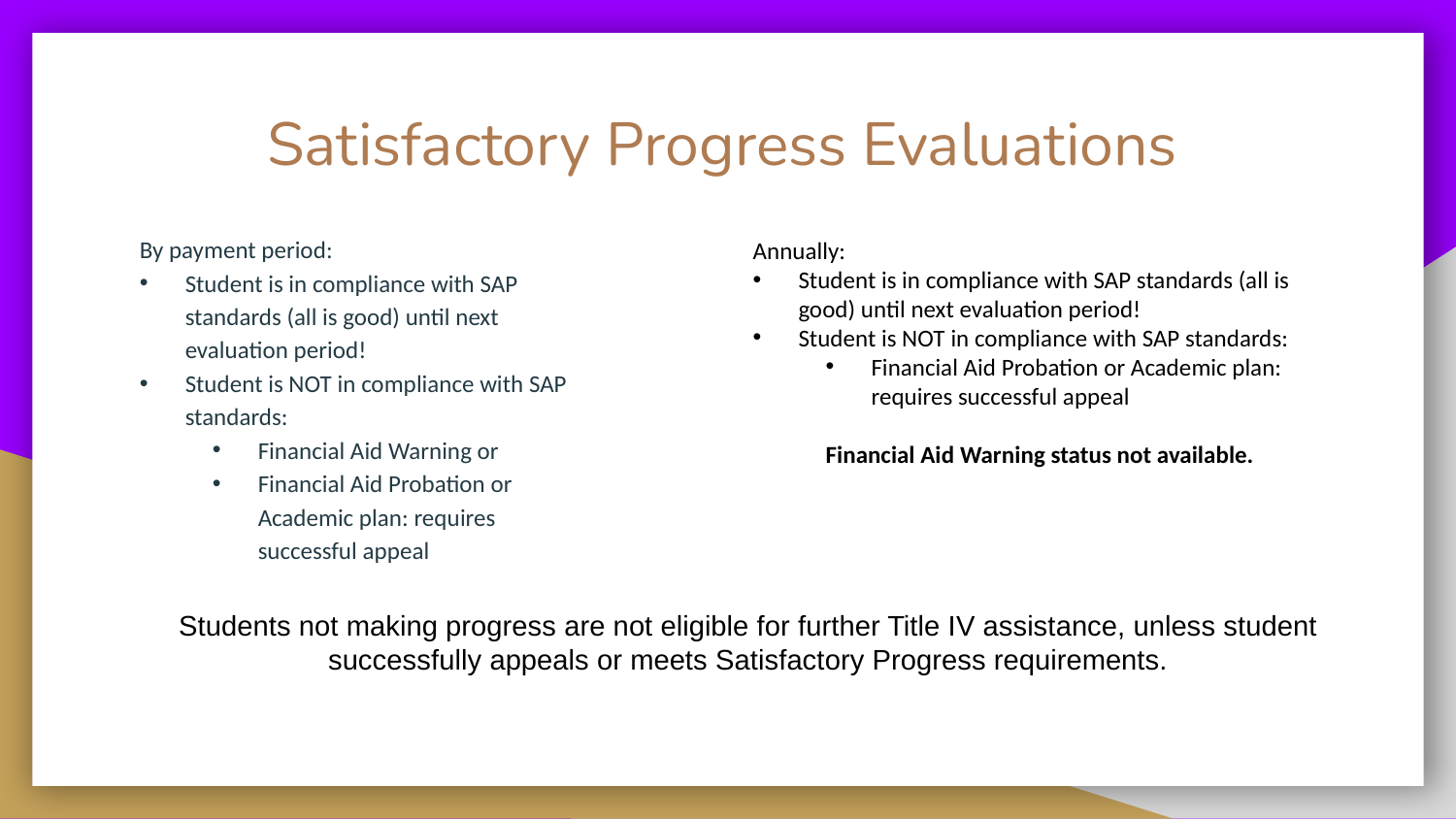

# Satisfactory Progress Evaluations
By payment period:
Student is in compliance with SAP standards (all is good) until next evaluation period!
Student is NOT in compliance with SAP standards:
Financial Aid Warning or
Financial Aid Probation or Academic plan: requires successful appeal
Annually:
Student is in compliance with SAP standards (all is good) until next evaluation period!
Student is NOT in compliance with SAP standards:
Financial Aid Probation or Academic plan: requires successful appeal

Financial Aid Warning status not available.

Students not making progress are not eligible for further Title IV assistance, unless student successfully appeals or meets Satisfactory Progress requirements.